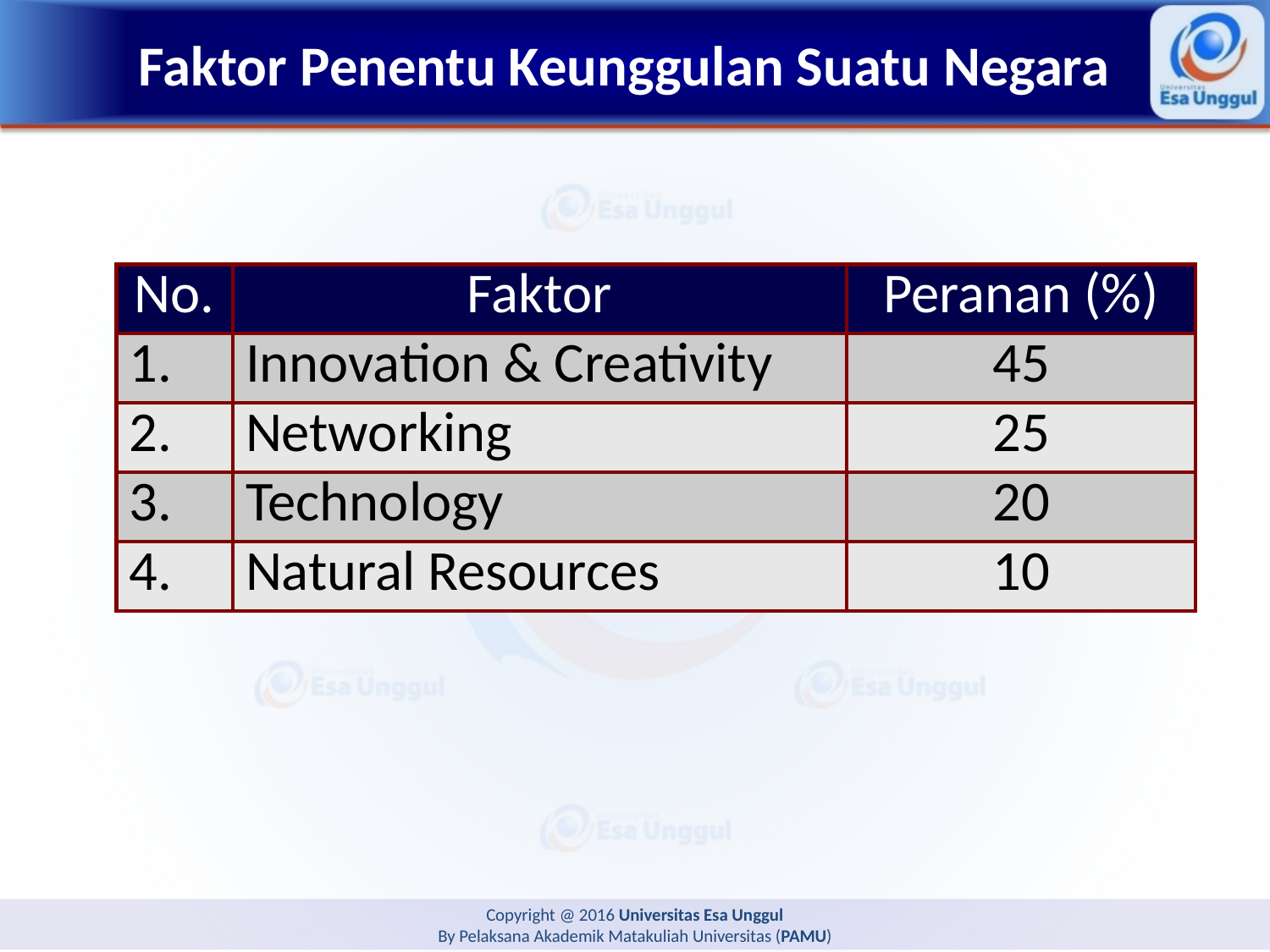

# Faktor Penentu Keunggulan Suatu Negara
| No. | Faktor | Peranan (%) |
| --- | --- | --- |
| 1. | Innovation & Creativity | 45 |
| 2. | Networking | 25 |
| 3. | Technology | 20 |
| 4. | Natural Resources | 10 |